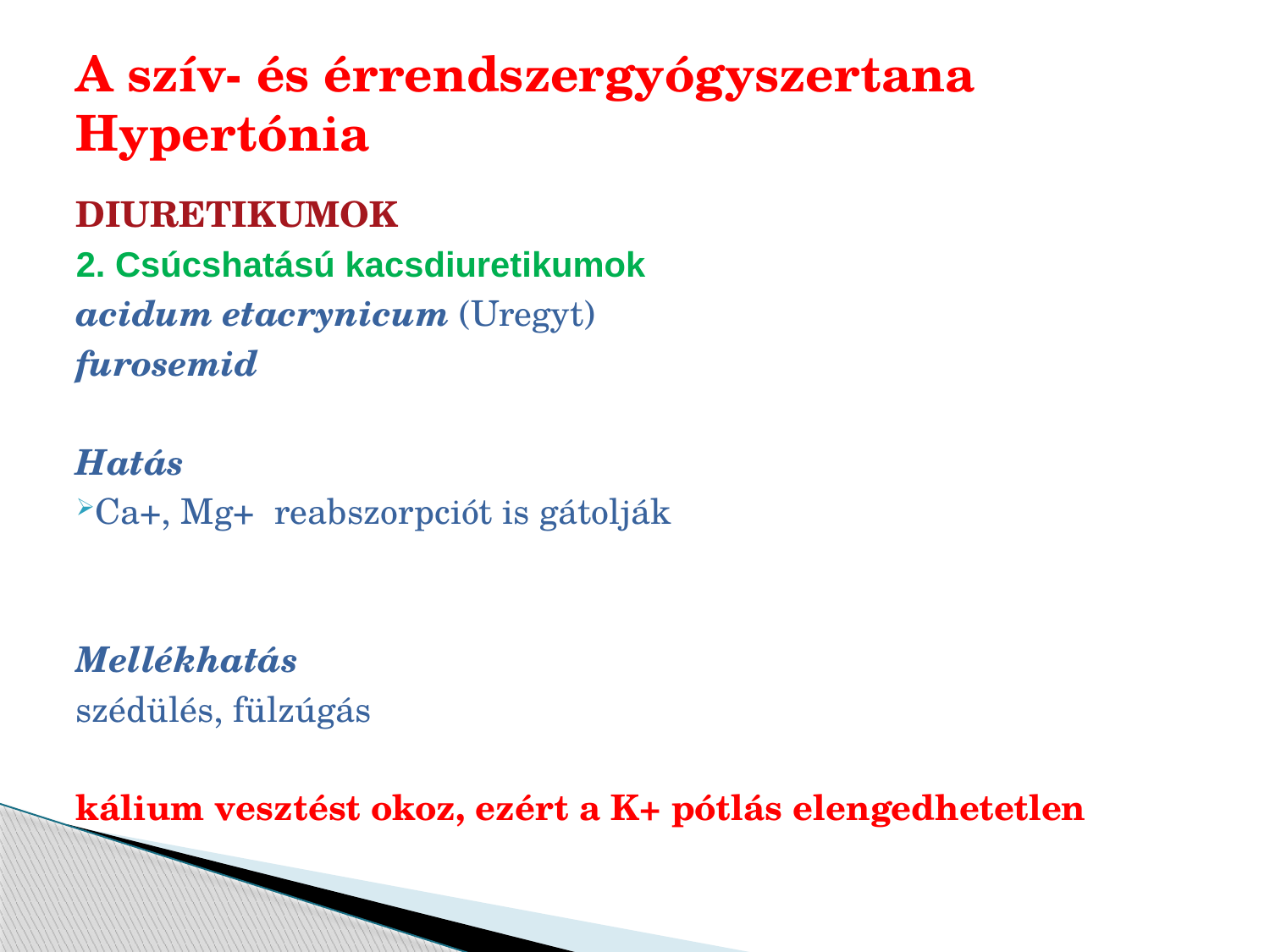

# A szív- és érrendszergyógyszertana Hypertónia
DIURETIKUMOK
2. Csúcshatású kacsdiuretikumok
acidum etacrynicum (Uregyt)
furosemid

Hatás
Ca+, Mg+  reabszorpciót is gátolják

Mellékhatás
szédülés, fülzúgás

kálium vesztést okoz, ezért a K+ pótlás elengedhetetlen